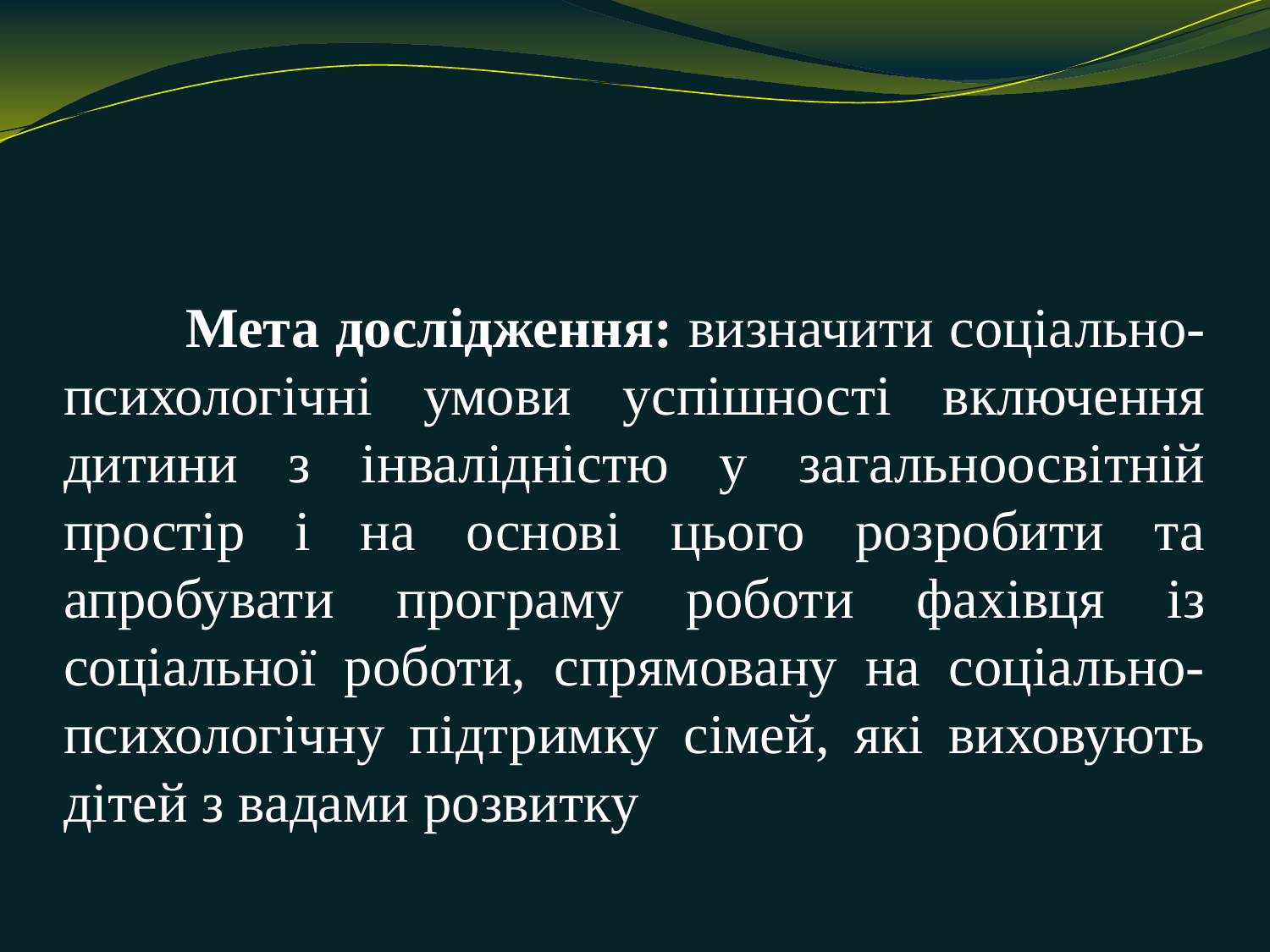

# Мета дослідження: визначити соціально-психологічні умови успішності включення дитини з інвалідністю у загальноосвітній простір і на основі цього розробити та апробувати програму роботи фахівця із соціальної роботи, спрямовану на соціально-психологічну підтримку сімей, які виховують дітей з вадами розвитку